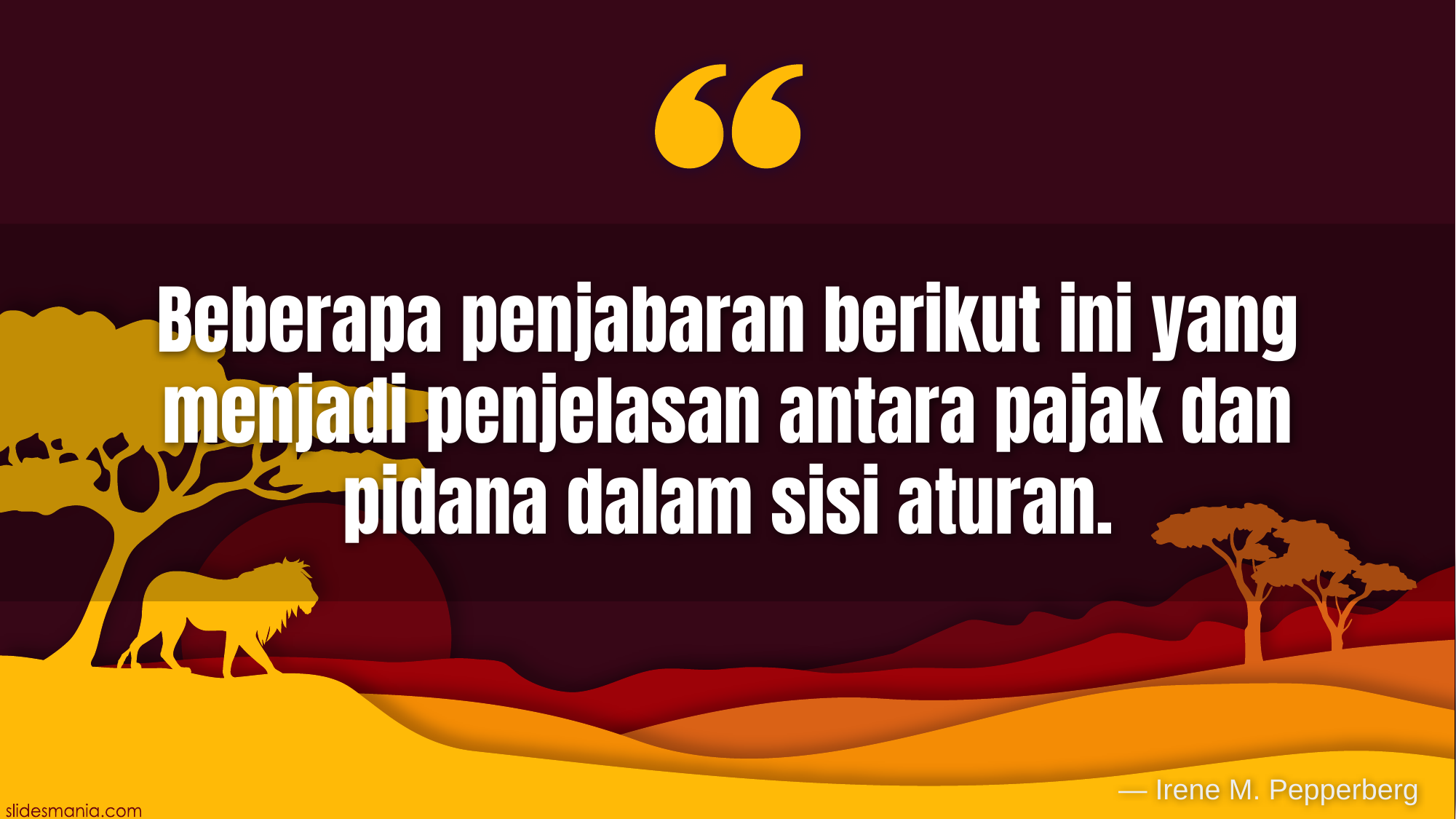

# Beberapa penjabaran berikut ini yang menjadi penjelasan antara pajak dan pidana dalam sisi aturan.

― Irene M. Pepperberg